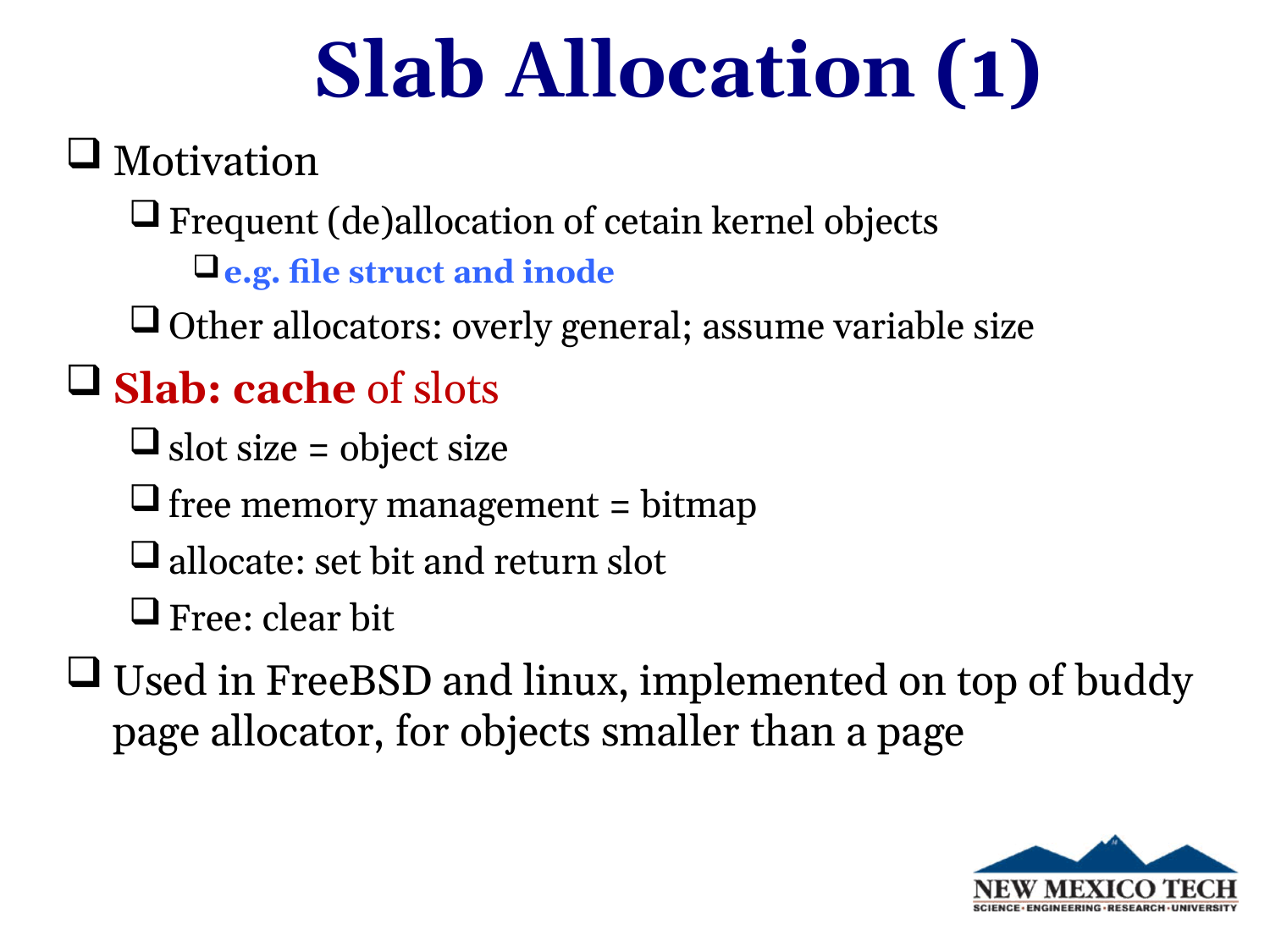

# Slab Allocation (1)
Motivation
Frequent (de)allocation of cetain kernel objects
e.g. file struct and inode
Other allocators: overly general; assume variable size
Slab: cache of slots
slot size = object size
free memory management = bitmap
allocate: set bit and return slot
Free: clear bit
Used in FreeBSD and linux, implemented on top of buddy page allocator, for objects smaller than a page